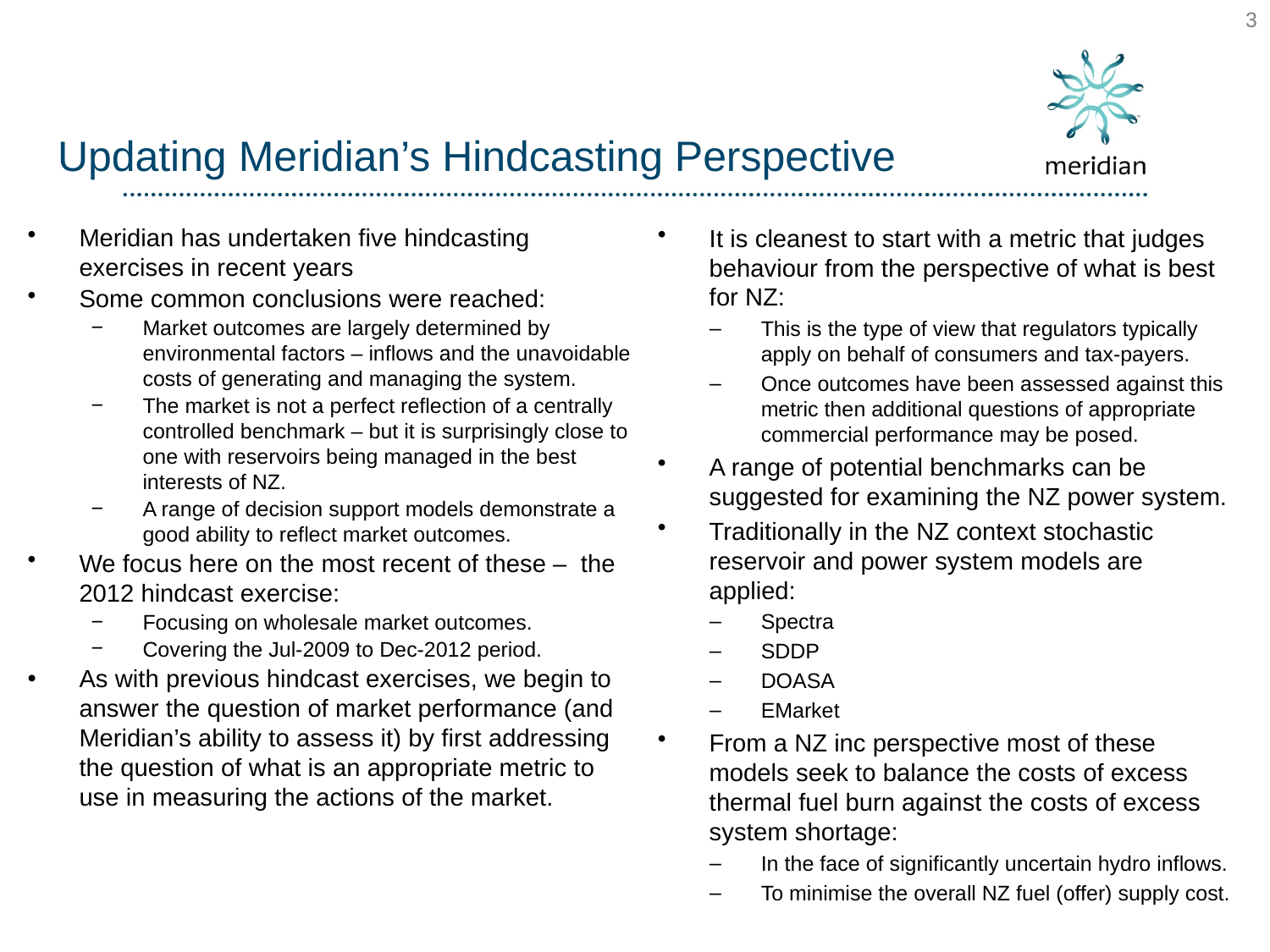

3
# Updating Meridian’s Hindcasting Perspective
Meridian has undertaken five hindcasting exercises in recent years
Some common conclusions were reached:
Market outcomes are largely determined by environmental factors – inflows and the unavoidable costs of generating and managing the system.
The market is not a perfect reflection of a centrally controlled benchmark – but it is surprisingly close to one with reservoirs being managed in the best interests of NZ.
A range of decision support models demonstrate a good ability to reflect market outcomes.
We focus here on the most recent of these –  the 2012 hindcast exercise:
Focusing on wholesale market outcomes.
Covering the Jul-2009 to Dec-2012 period.
As with previous hindcast exercises, we begin to answer the question of market performance (and Meridian’s ability to assess it) by first addressing the question of what is an appropriate metric to use in measuring the actions of the market.
It is cleanest to start with a metric that judges behaviour from the perspective of what is best for NZ:
This is the type of view that regulators typically apply on behalf of consumers and tax-payers.
Once outcomes have been assessed against this metric then additional questions of appropriate commercial performance may be posed.
A range of potential benchmarks can be suggested for examining the NZ power system.
Traditionally in the NZ context stochastic reservoir and power system models are applied:
Spectra
SDDP
DOASA
EMarket
From a NZ inc perspective most of these models seek to balance the costs of excess thermal fuel burn against the costs of excess system shortage:
In the face of significantly uncertain hydro inflows.
To minimise the overall NZ fuel (offer) supply cost.